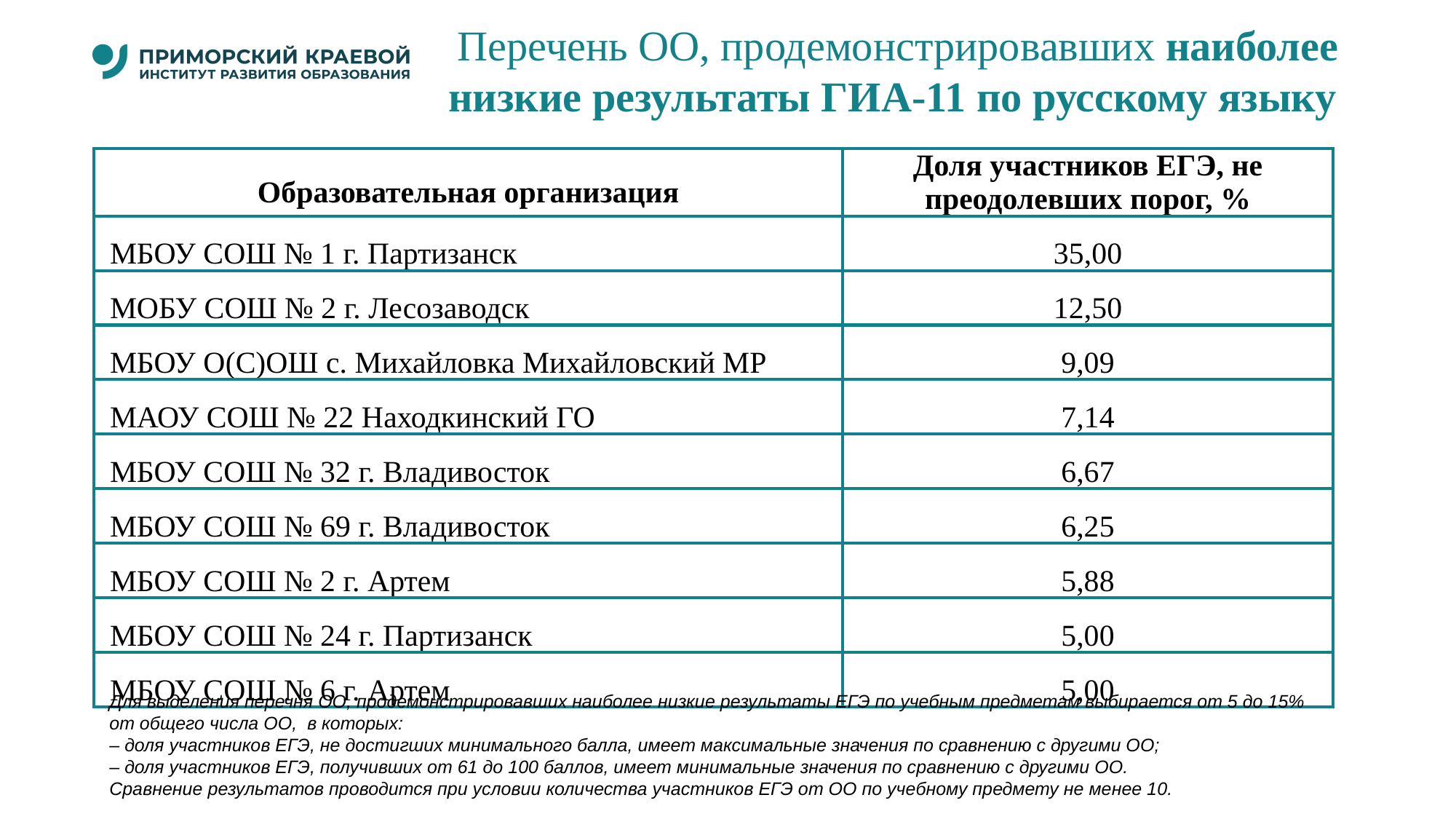

Перечень ОО, продемонстрировавших наиболее низкие результаты ГИА-11 по русскому языку
| Образовательная организация | Доля участников ЕГЭ, не преодолевших порог, % |
| --- | --- |
| МБОУ СОШ № 1 г. Партизанск | 35,00 |
| МОБУ СОШ № 2 г. Лесозаводск | 12,50 |
| МБОУ О(С)ОШ с. Михайловка Михайловский МР | 9,09 |
| МАОУ СОШ № 22 Находкинский ГО | 7,14 |
| МБОУ СОШ № 32 г. Владивосток | 6,67 |
| МБОУ СОШ № 69 г. Владивосток | 6,25 |
| МБОУ СОШ № 2 г. Артем | 5,88 |
| МБОУ СОШ № 24 г. Партизанск | 5,00 |
| МБОУ СОШ № 6 г. Артем | 5,00 |
Для выделения перечня ОО, продемонстрировавших наиболее низкие результаты ЕГЭ по учебным предметам выбирается от 5 до 15% от общего числа ОО,  в которых:
– доля участников ЕГЭ, не достигших минимального балла, имеет максимальные значения по сравнению с другими ОО;
– доля участников ЕГЭ, получивших от 61 до 100 баллов, имеет минимальные значения по сравнению с другими ОО.
Сравнение результатов проводится при условии количества участников ЕГЭ от ОО по учебному предмету не менее 10.